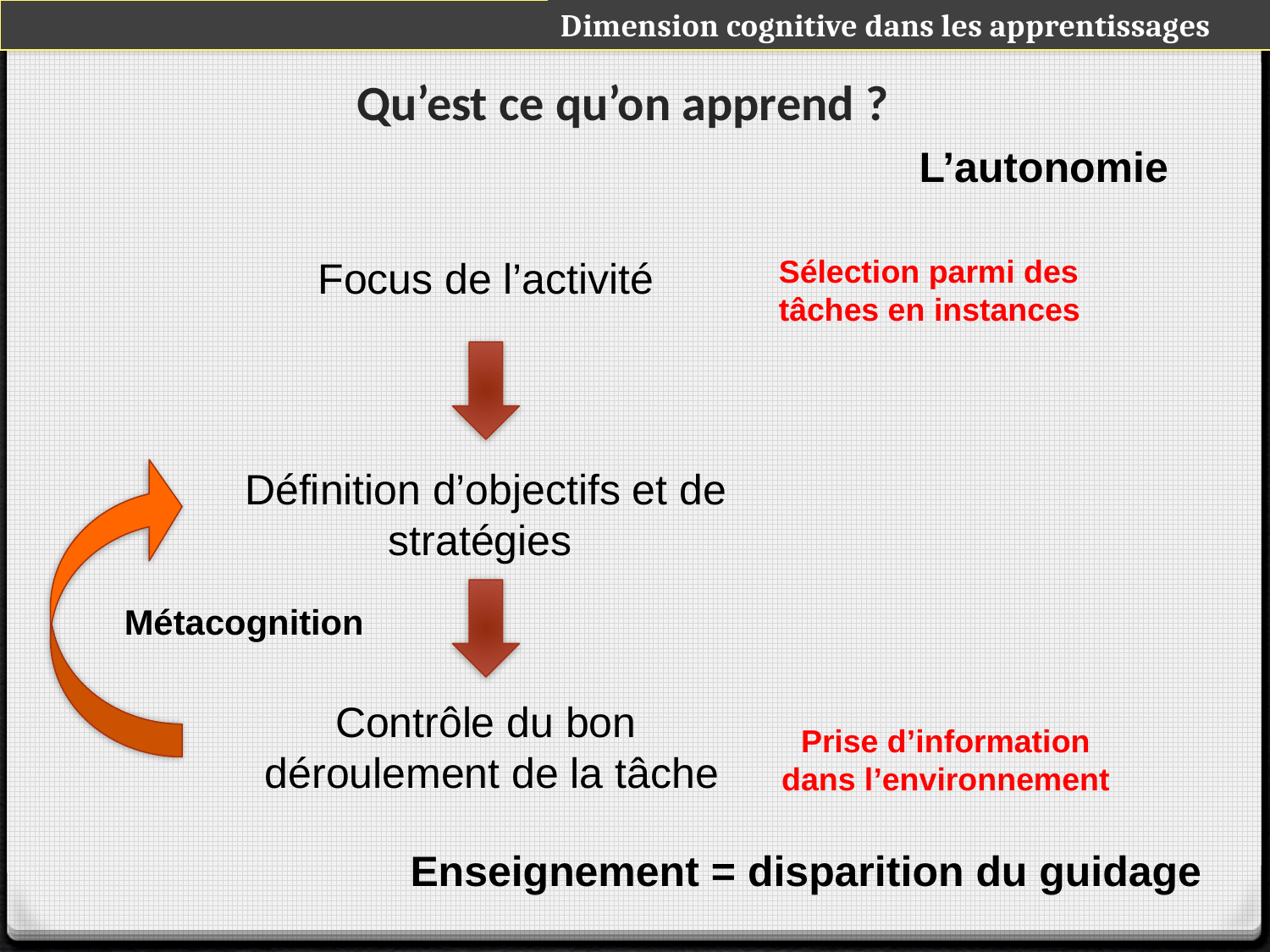

Dimension cognitive dans les apprentissages
# Qu’est ce qu’on apprend ?
L’autonomie
Focus de l’activité
Sélection parmi des tâches en instances

Définition d’objectifs et de stratégies

Contrôle du bon
 déroulement de la tâche
Prise d’information dans l’environnement

Métacognition
Enseignement = disparition du guidage